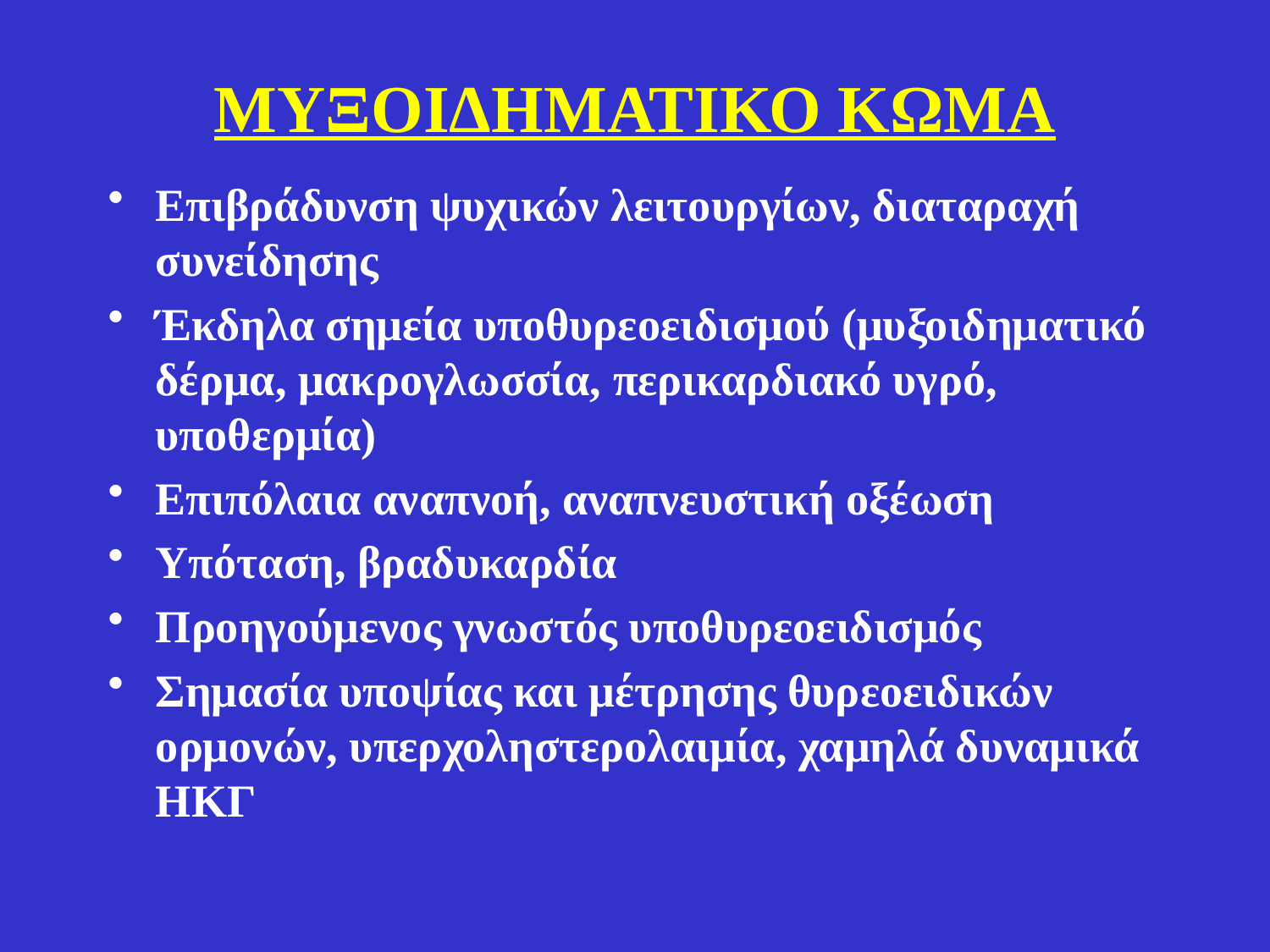

# ΜΥΞΟΙΔΗΜΑΤΙΚΟ ΚΩΜΑ
Επιβράδυνση ψυχικών λειτουργίων, διαταραχή συνείδησης
Έκδηλα σημεία υποθυρεοειδισμού (μυξοιδηματικό δέρμα, μακρογλωσσία, περικαρδιακό υγρό, υποθερμία)
Επιπόλαια αναπνοή, αναπνευστική οξέωση
Υπόταση, βραδυκαρδία
Προηγούμενος γνωστός υποθυρεοειδισμός
Σημασία υποψίας και μέτρησης θυρεοειδικών ορμονών, υπερχοληστερολαιμία, χαμηλά δυναμικά ΗΚΓ